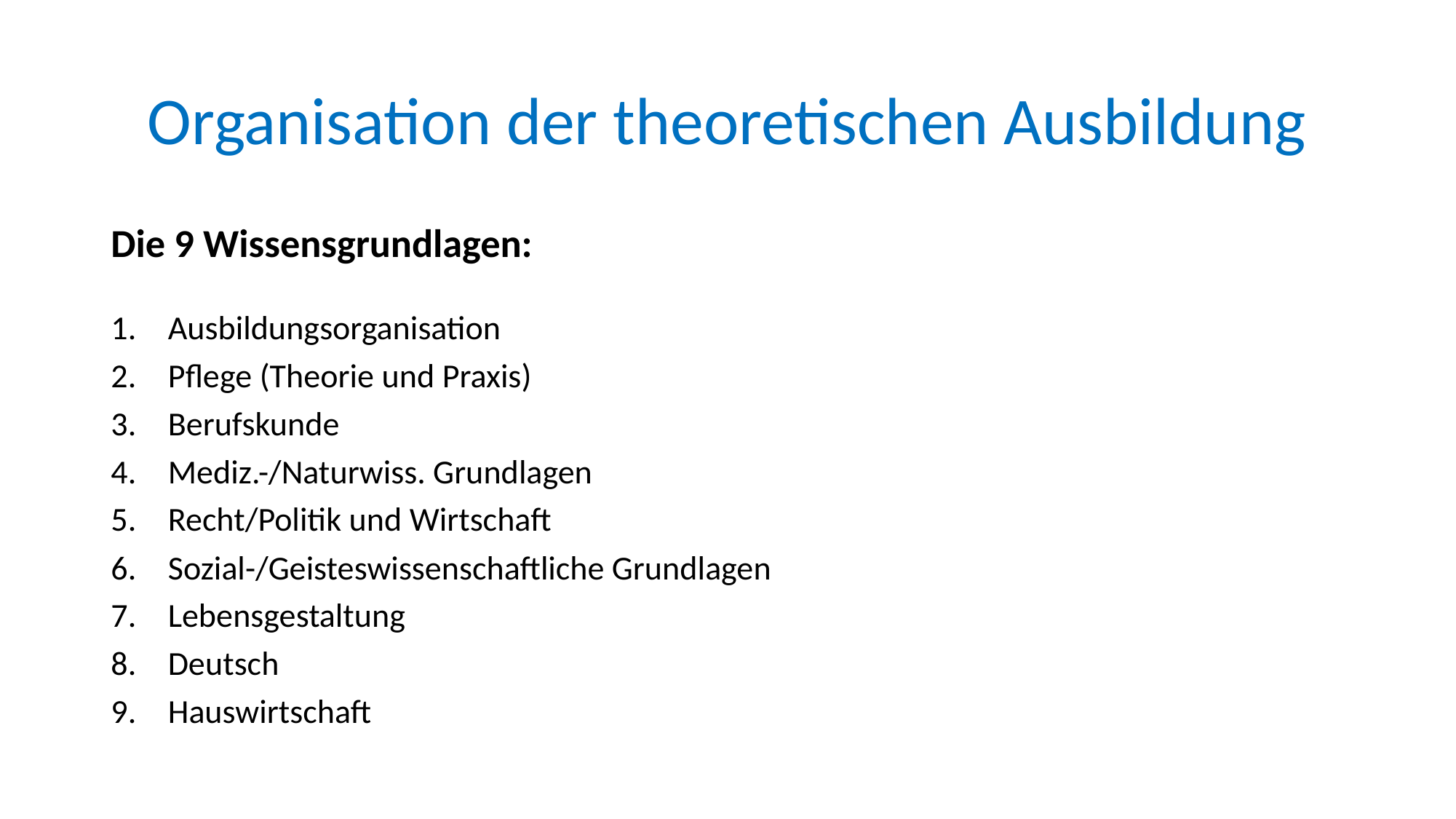

# Organisation der theoretischen Ausbildung
Die 9 Wissensgrundlagen:

Ausbildungsorganisation
Pflege (Theorie und Praxis)
Berufskunde
Mediz.-/Naturwiss. Grundlagen
Recht/Politik und Wirtschaft
Sozial-/Geisteswissenschaftliche Grundlagen
Lebensgestaltung
Deutsch
Hauswirtschaft